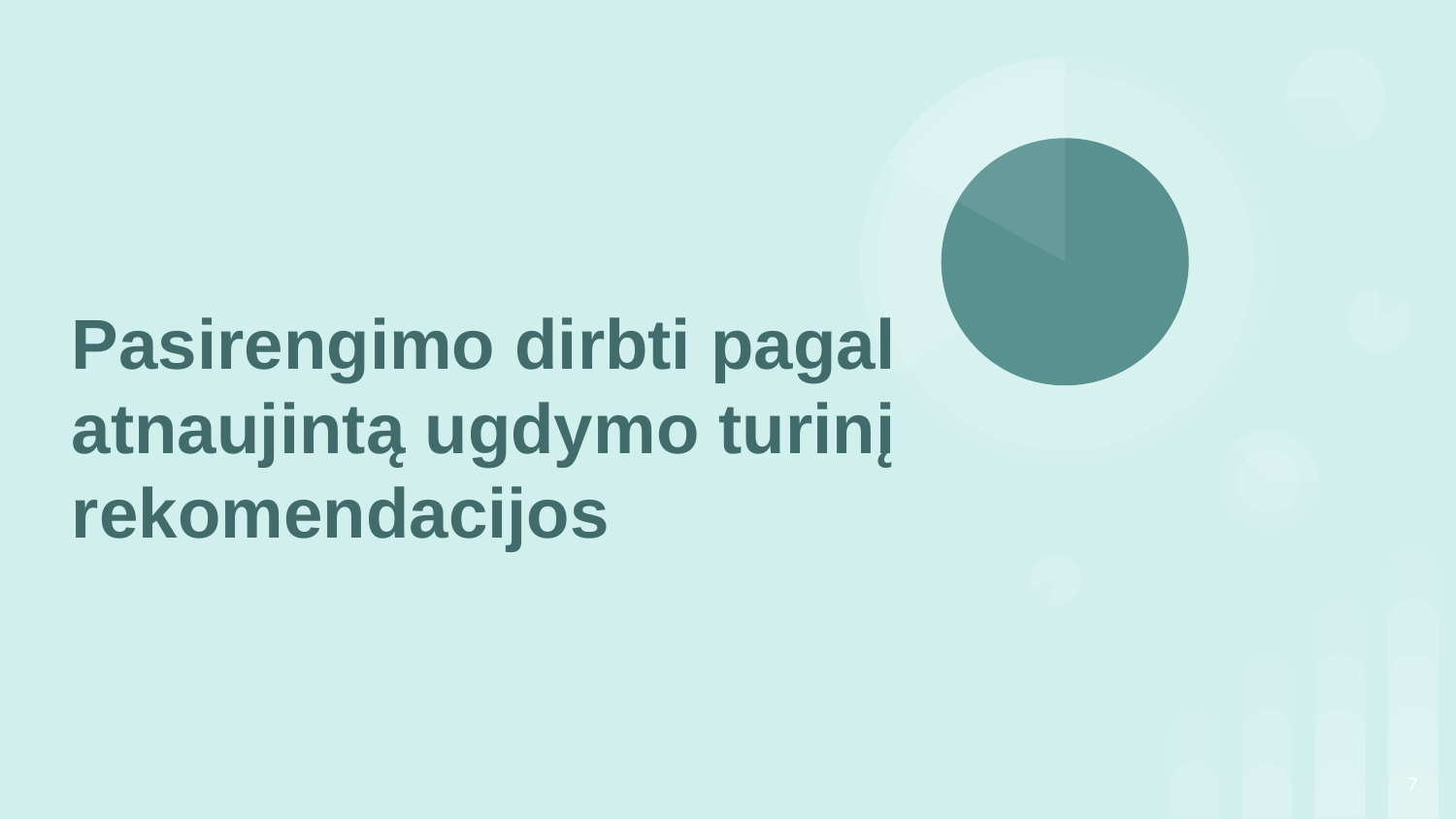

# Pasirengimo dirbti pagal atnaujintą ugdymo turinį rekomendacijos
7